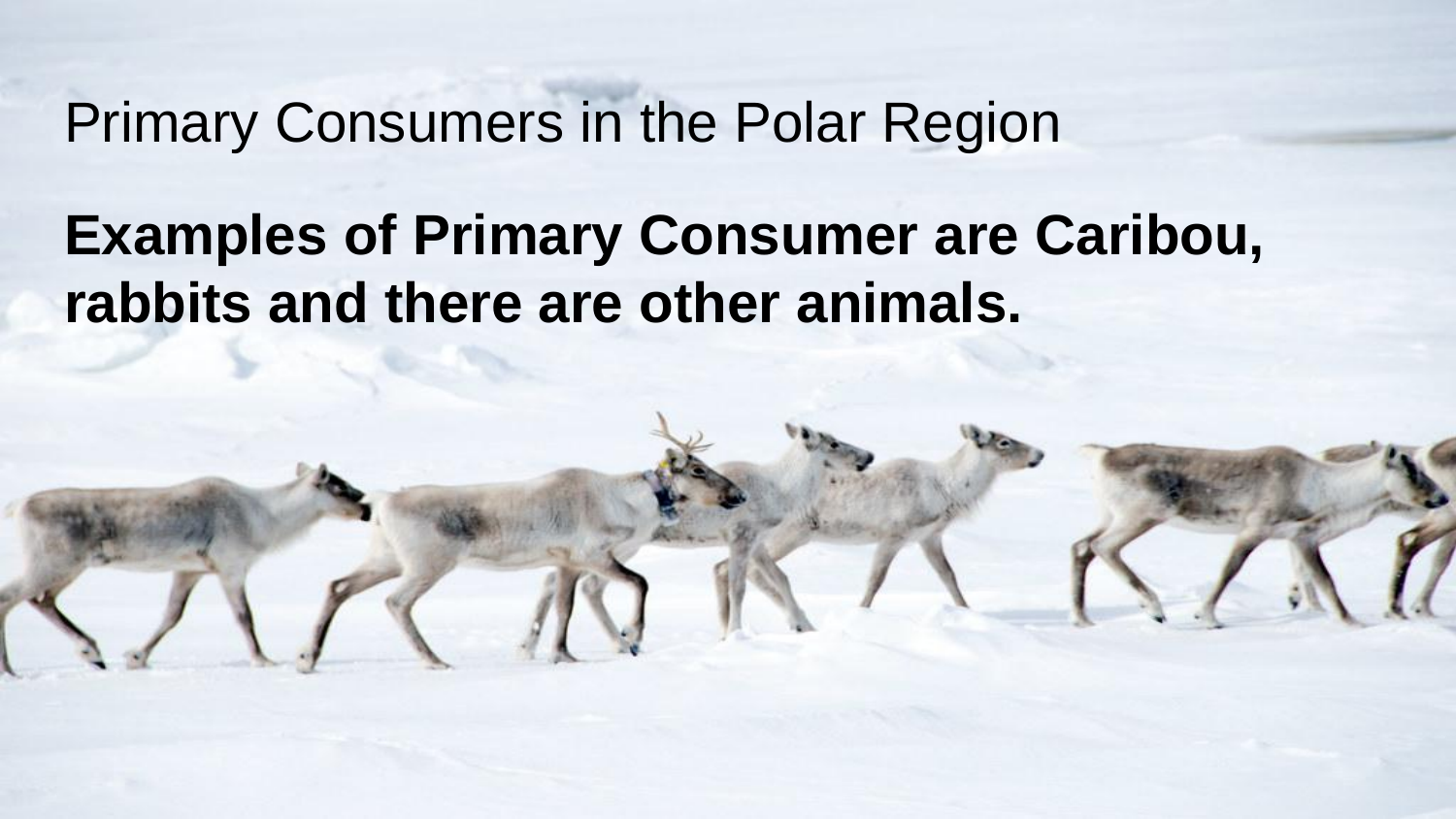

# Primary Consumers in the Polar Region
Examples of Primary Consumer are Caribou, rabbits and there are other animals.